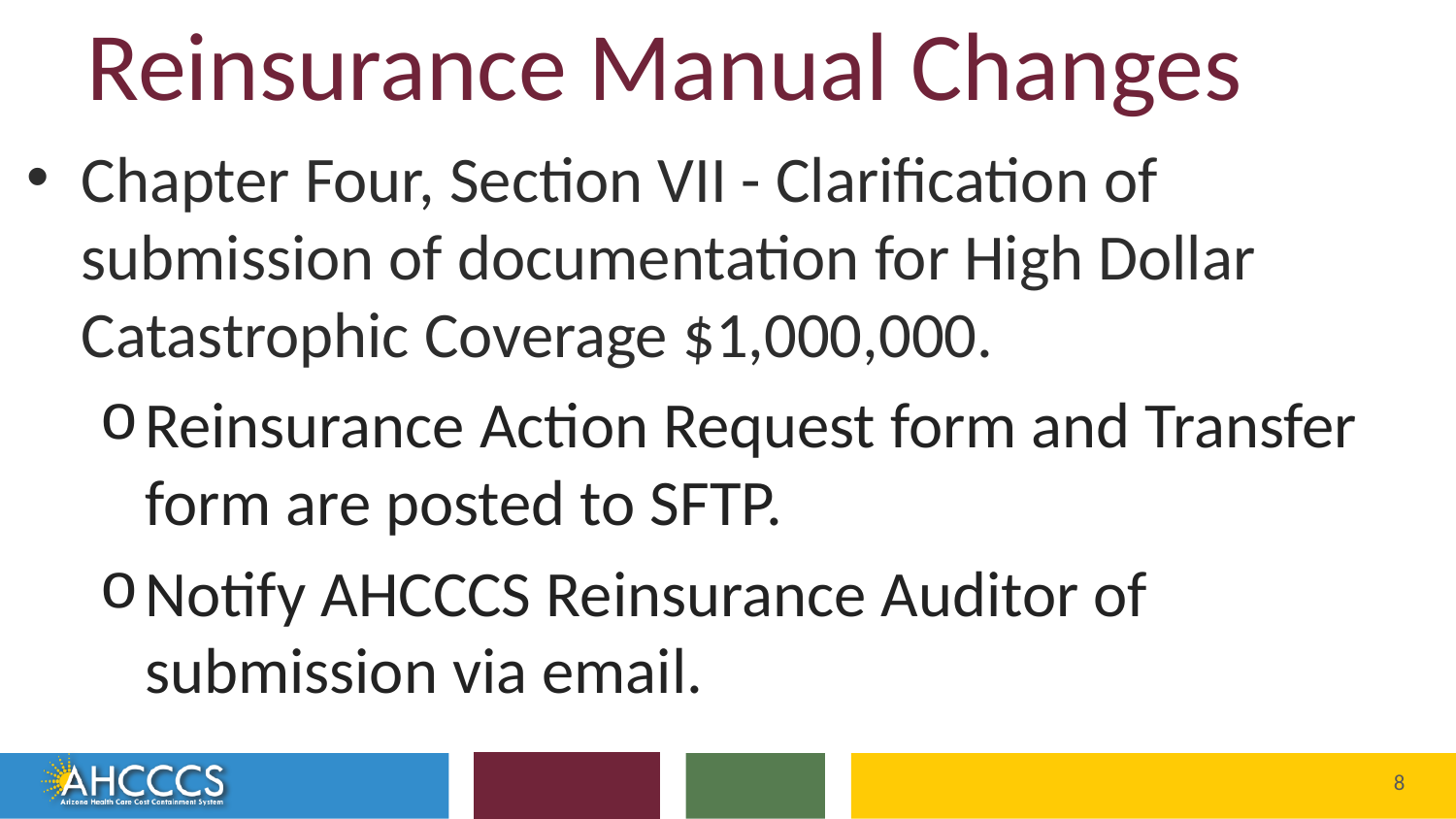

# Reinsurance Manual Changes
Chapter Four, Section VII - Clarification of submission of documentation for High Dollar Catastrophic Coverage $1,000,000.
Reinsurance Action Request form and Transfer form are posted to SFTP.
Notify AHCCCS Reinsurance Auditor of submission via email.